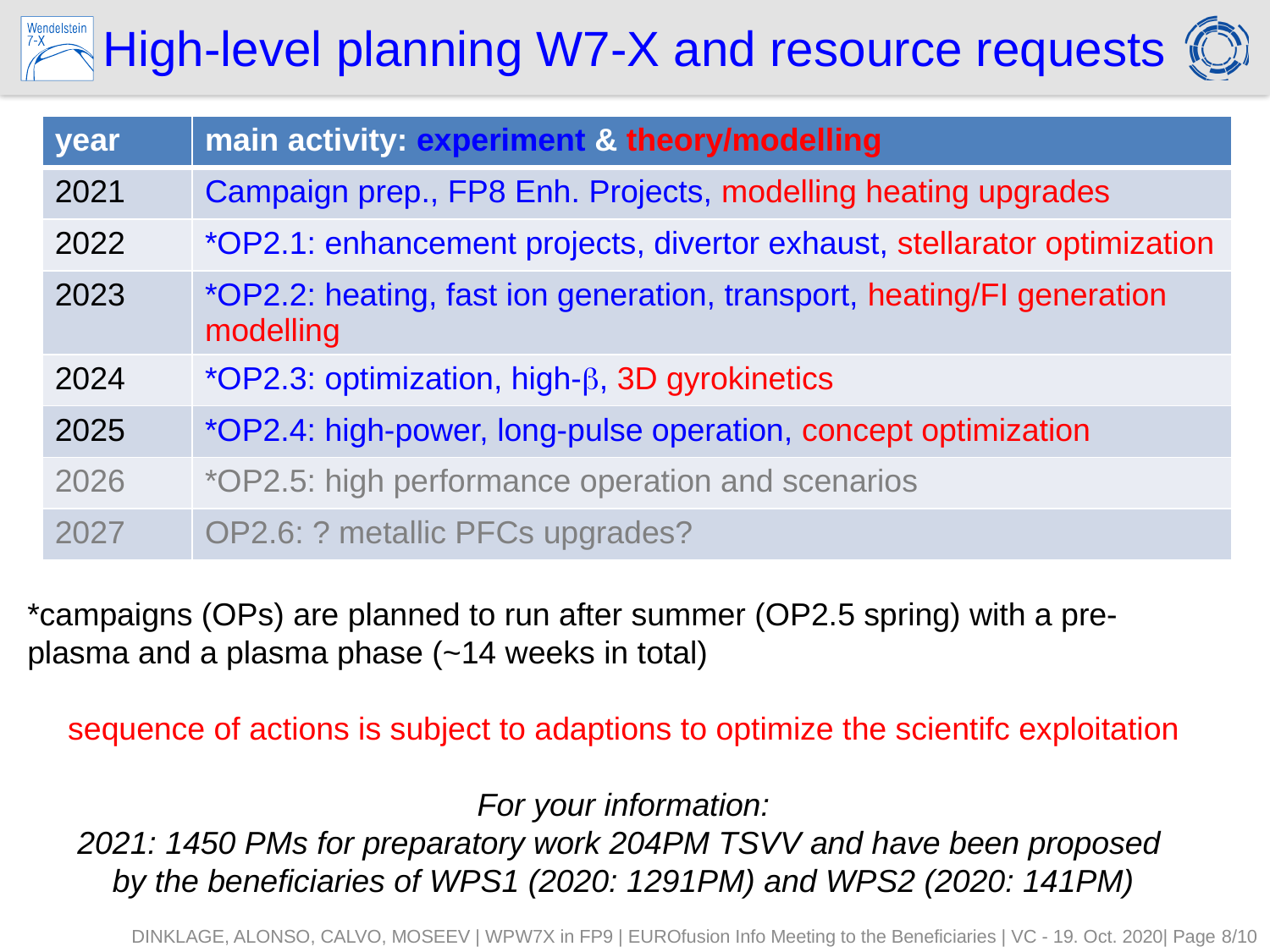

# High-level planning W7-X and resource requests
| year | main activity: experiment & theory/modelling |
| --- | --- |
| 2021 | Campaign prep., FP8 Enh. Projects, modelling heating upgrades |
| 2022 | \*OP2.1: enhancement projects, divertor exhaust, stellarator optimization |
| 2023 | \*OP2.2: heating, fast ion generation, transport, heating/FI generation modelling |
| 2024 | \*OP2.3: optimization, high-β, 3D gyrokinetics |
| 2025 | \*OP2.4: high-power, long-pulse operation, concept optimization |
| 2026 | \*OP2.5: high performance operation and scenarios |
| 2027 | OP2.6: ? metallic PFCs upgrades? |
*campaigns (OPs) are planned to run after summer (OP2.5 spring) with a pre-plasma and a plasma phase (~14 weeks in total)

sequence of actions is subject to adaptions to optimize the scientifc exploitation

For your information:
2021: 1450 PMs for preparatory work 204PM TSVV and have been proposed
by the beneficiaries of WPS1 (2020: 1291PM) and WPS2 (2020: 141PM)
DINKLAGE, ALONSO, CALVO, MOSEEV | WPW7X in FP9 | EUROfusion Info Meeting to the Beneficiaries | VC - 19. Oct. 2020| Page 8/10